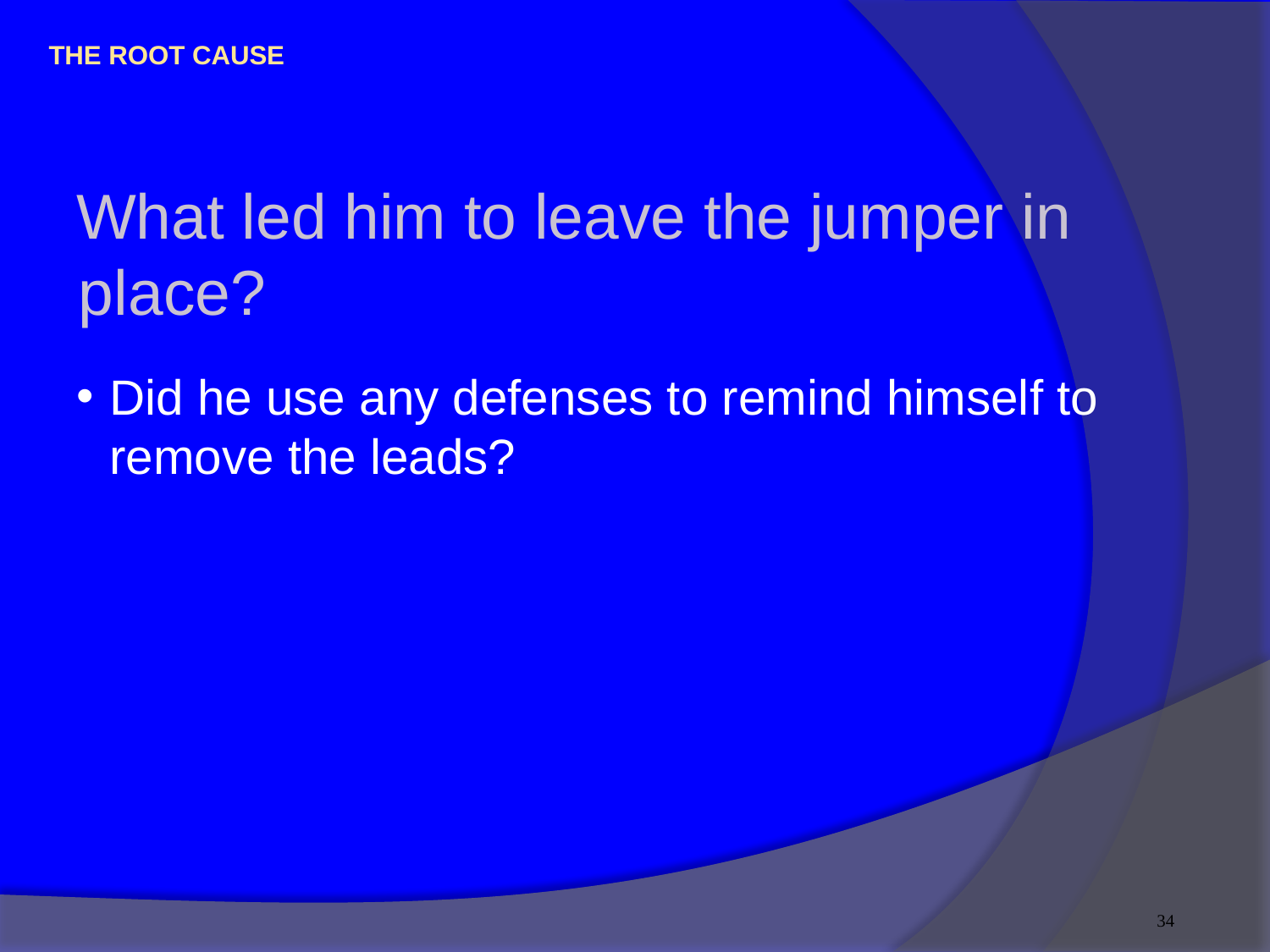

# The Root Cause
What led him to leave the jumper in place?

Did he use any defenses to remind himself to remove the leads?
34